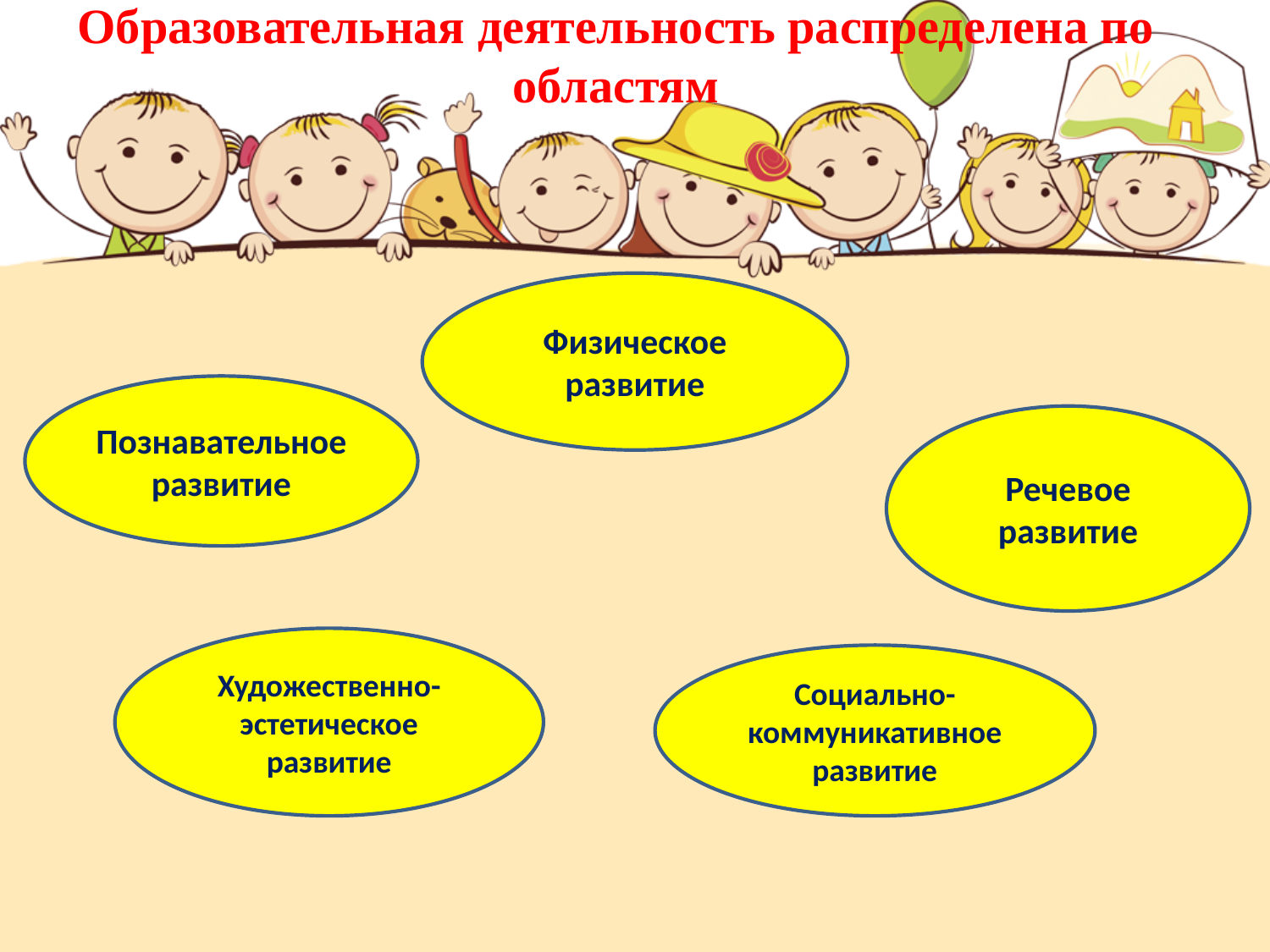

# Образовательная деятельность распределена по областям

Физическое развитие
Познавательное развитие
Речевое развитие
Художественно-эстетическое развитие
Социально-коммуникативное развитие